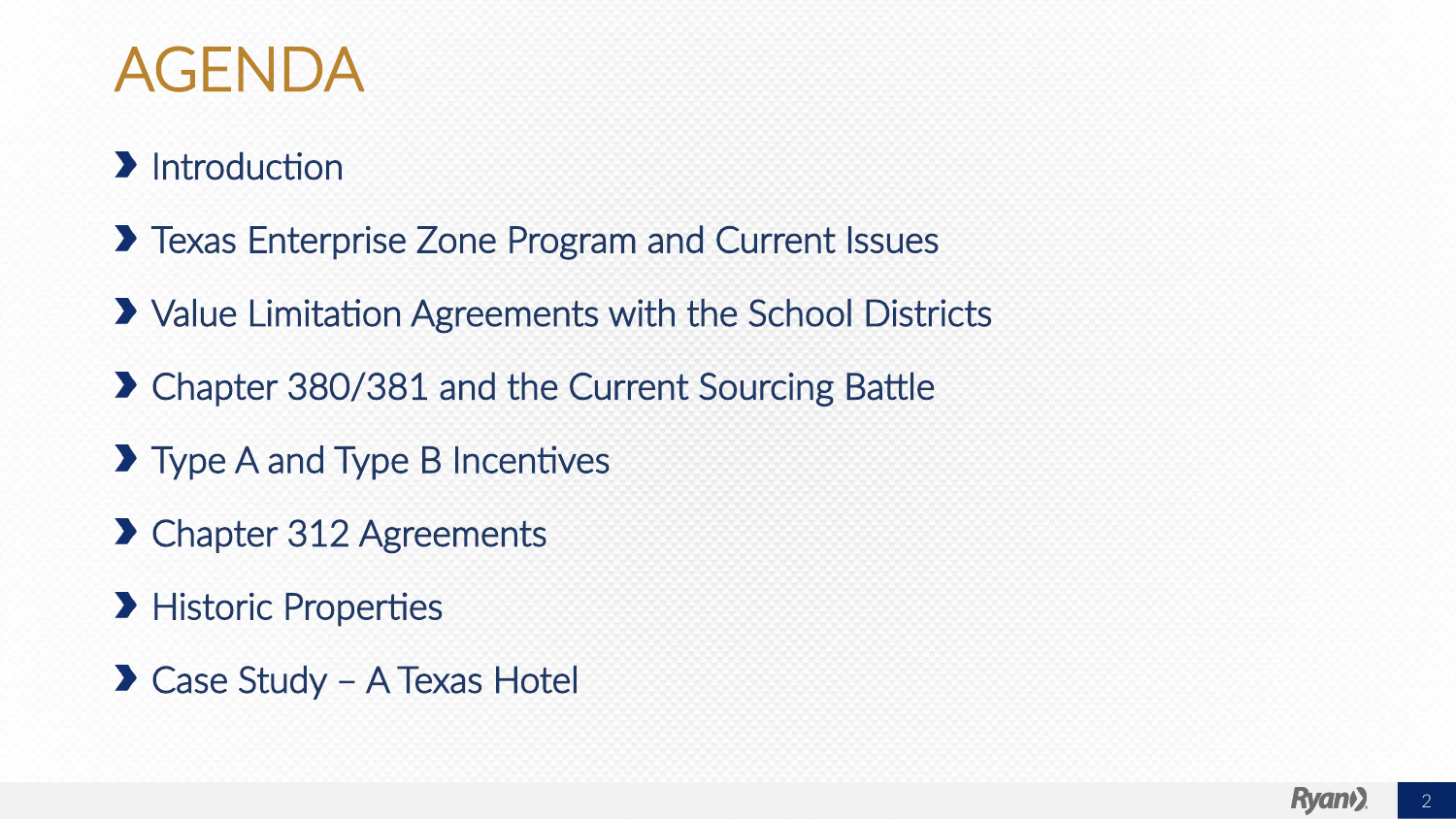

# AGENDA
Introduction
Texas Enterprise Zone Program and Current Issues
Value Limitation Agreements with the School Districts
Chapter 380/381 and the Current Sourcing Battle
Type A and Type B Incentives
Chapter 312 Agreements
Historic Properties
Case Study – A Texas Hotel